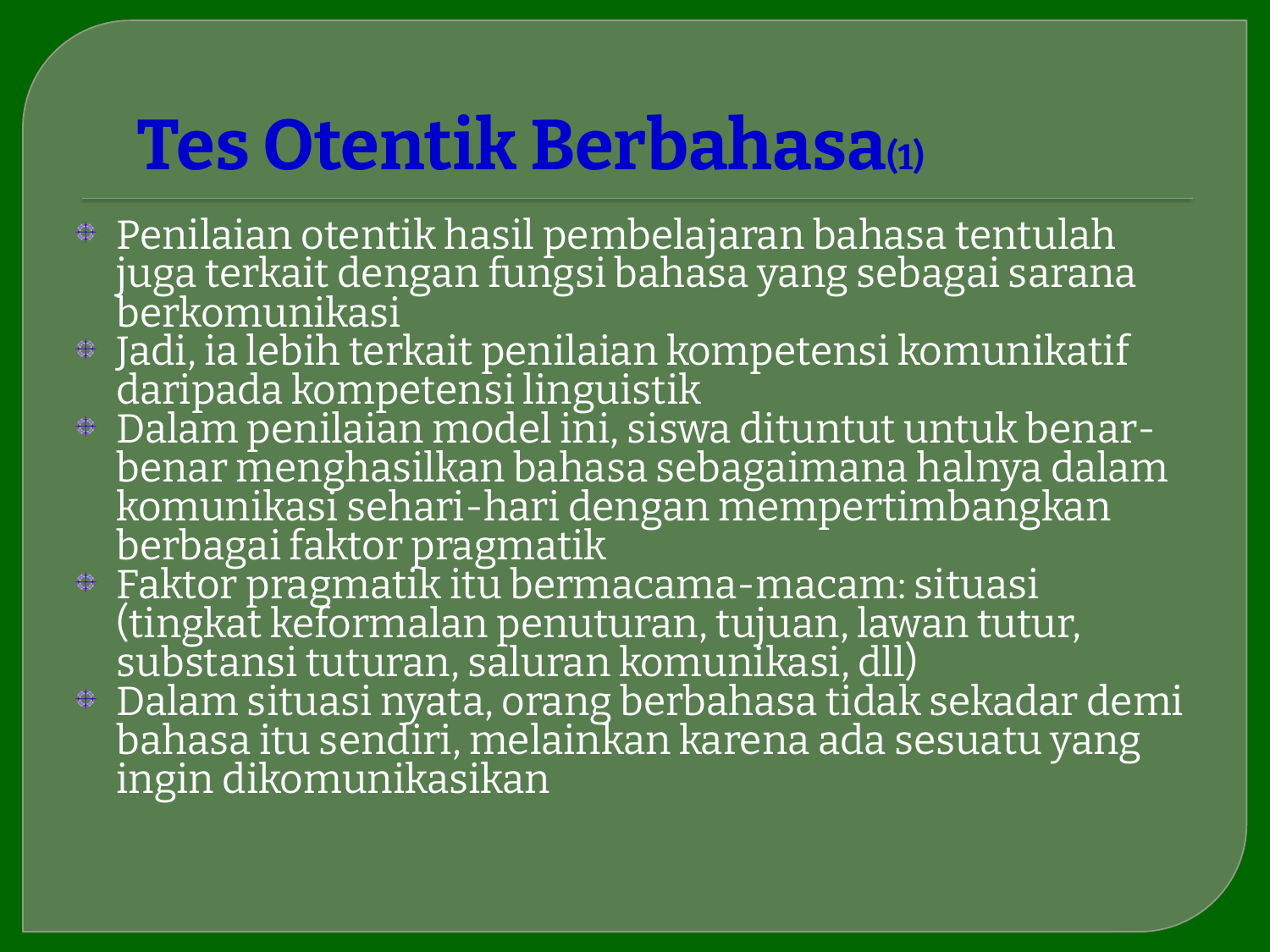

# Tes Otentik Berbahasa(1)
Penilaian otentik hasil pembelajaran bahasa tentulah juga terkait dengan fungsi bahasa yang sebagai sarana berkomunikasi
Jadi, ia lebih terkait penilaian kompetensi komunikatif daripada kompetensi linguistik
Dalam penilaian model ini, siswa dituntut untuk benar-benar menghasilkan bahasa sebagaimana halnya dalam komunikasi sehari-hari dengan mempertimbangkan berbagai faktor pragmatik
Faktor pragmatik itu bermacama-macam: situasi (tingkat keformalan penuturan, tujuan, lawan tutur, substansi tuturan, saluran komunikasi, dll)
Dalam situasi nyata, orang berbahasa tidak sekadar demi bahasa itu sendiri, melainkan karena ada sesuatu yang ingin dikomunikasikan